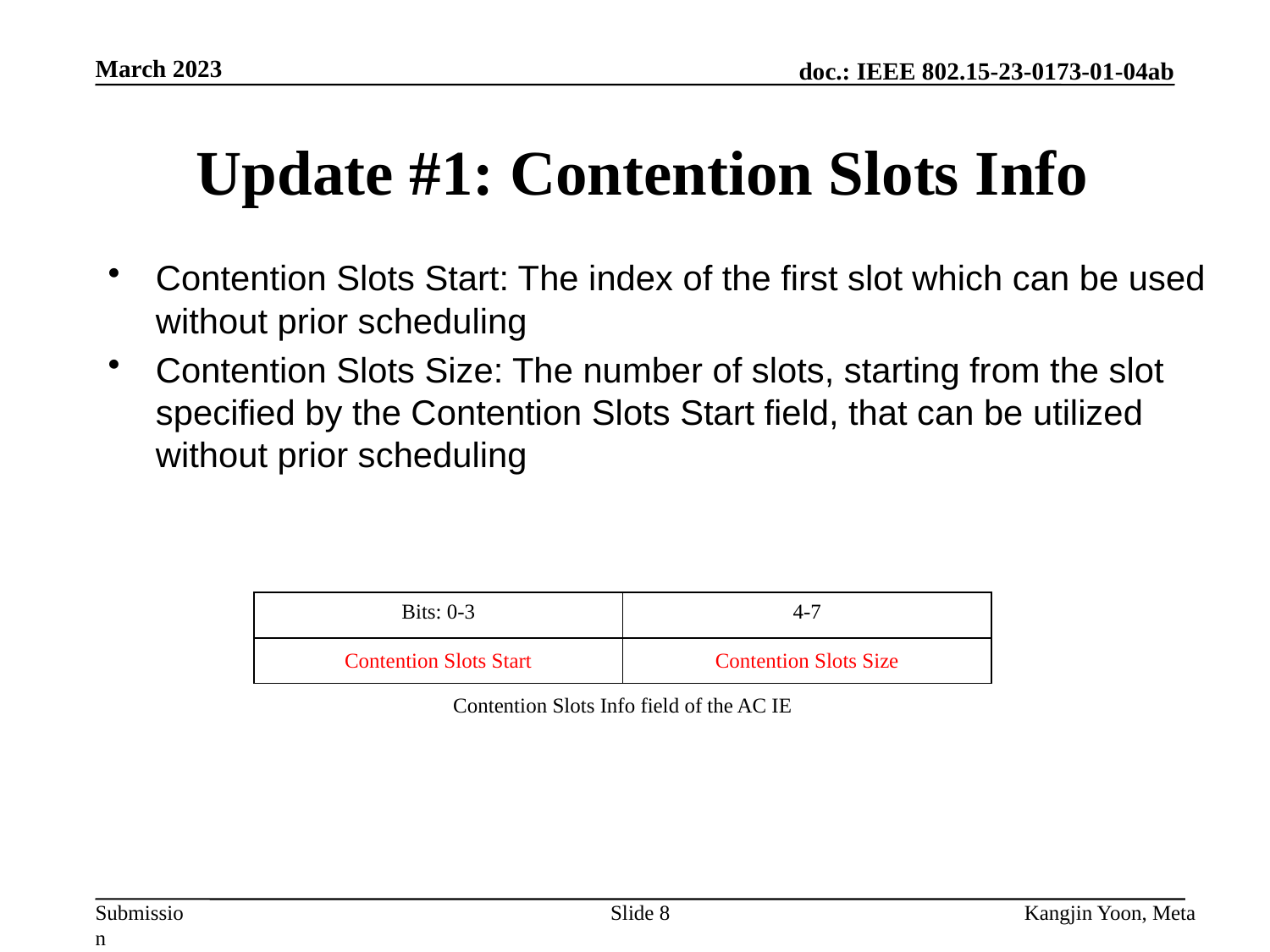

March 2023
# Update #1: Contention Slots Info
Contention Slots Start: The index of the first slot which can be used without prior scheduling
Contention Slots Size: The number of slots, starting from the slot specified by the Contention Slots Start field, that can be utilized without prior scheduling

| Bits: 0-3 | 4-7 |
| --- | --- |
| Contention Slots Start | Contention Slots Size |
Contention Slots Info field of the AC IE
Slide 8
Kangjin Yoon, Meta